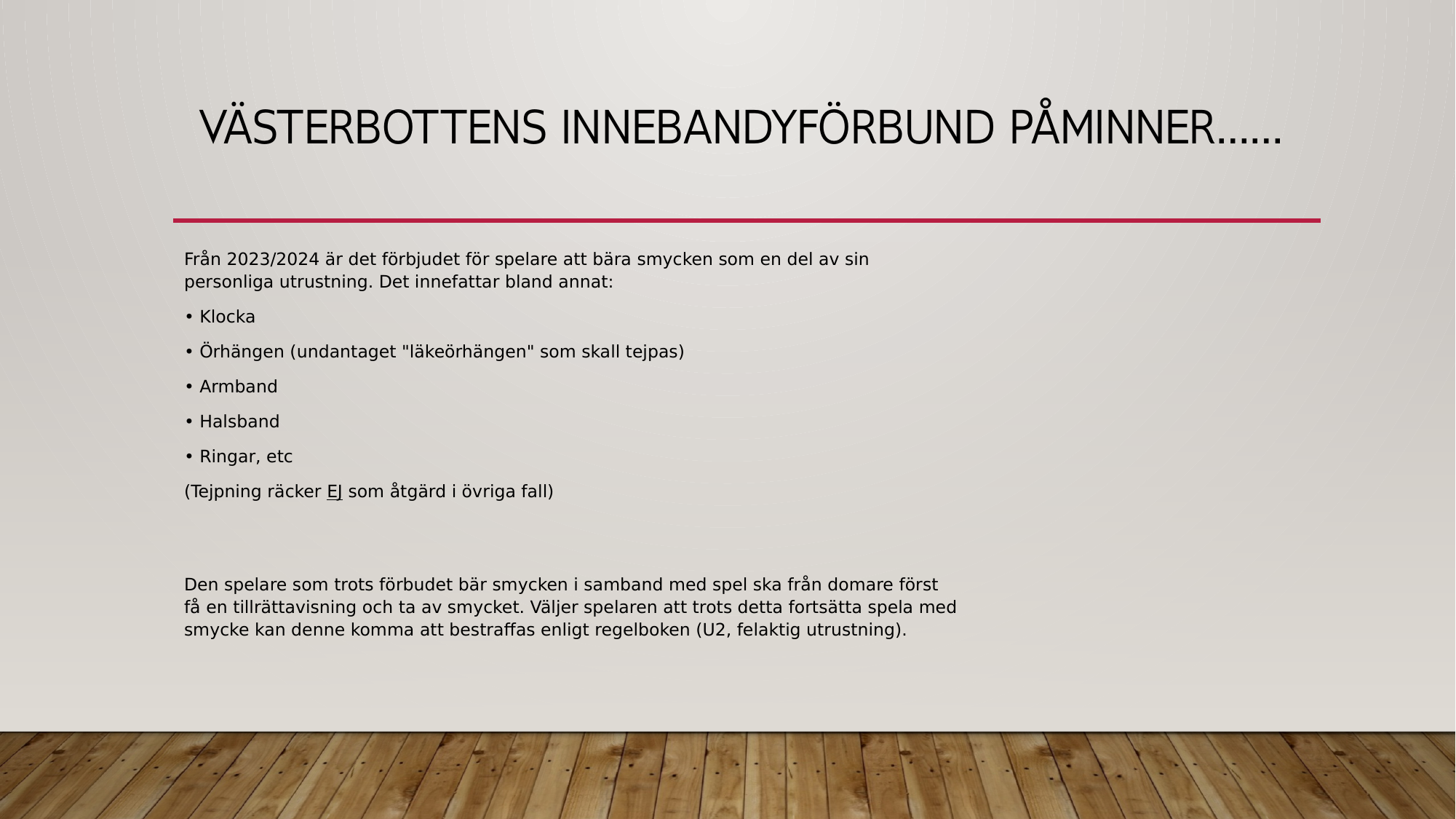

# Västerbottens Innebandyförbund påminner……
Från 2023/2024 är det förbjudet för spelare att bära smycken som en del av sin personliga utrustning. Det innefattar bland annat:
• Klocka
• Örhängen (undantaget "läkeörhängen" som skall tejpas)
• Armband
• Halsband
• Ringar, etc
(Tejpning räcker EJ som åtgärd i övriga fall)

Den spelare som trots förbudet bär smycken i samband med spel ska från domare först få en tillrättavisning och ta av smycket. Väljer spelaren att trots detta fortsätta spela med smycke kan denne komma att bestraffas enligt regelboken (U2, felaktig utrustning).